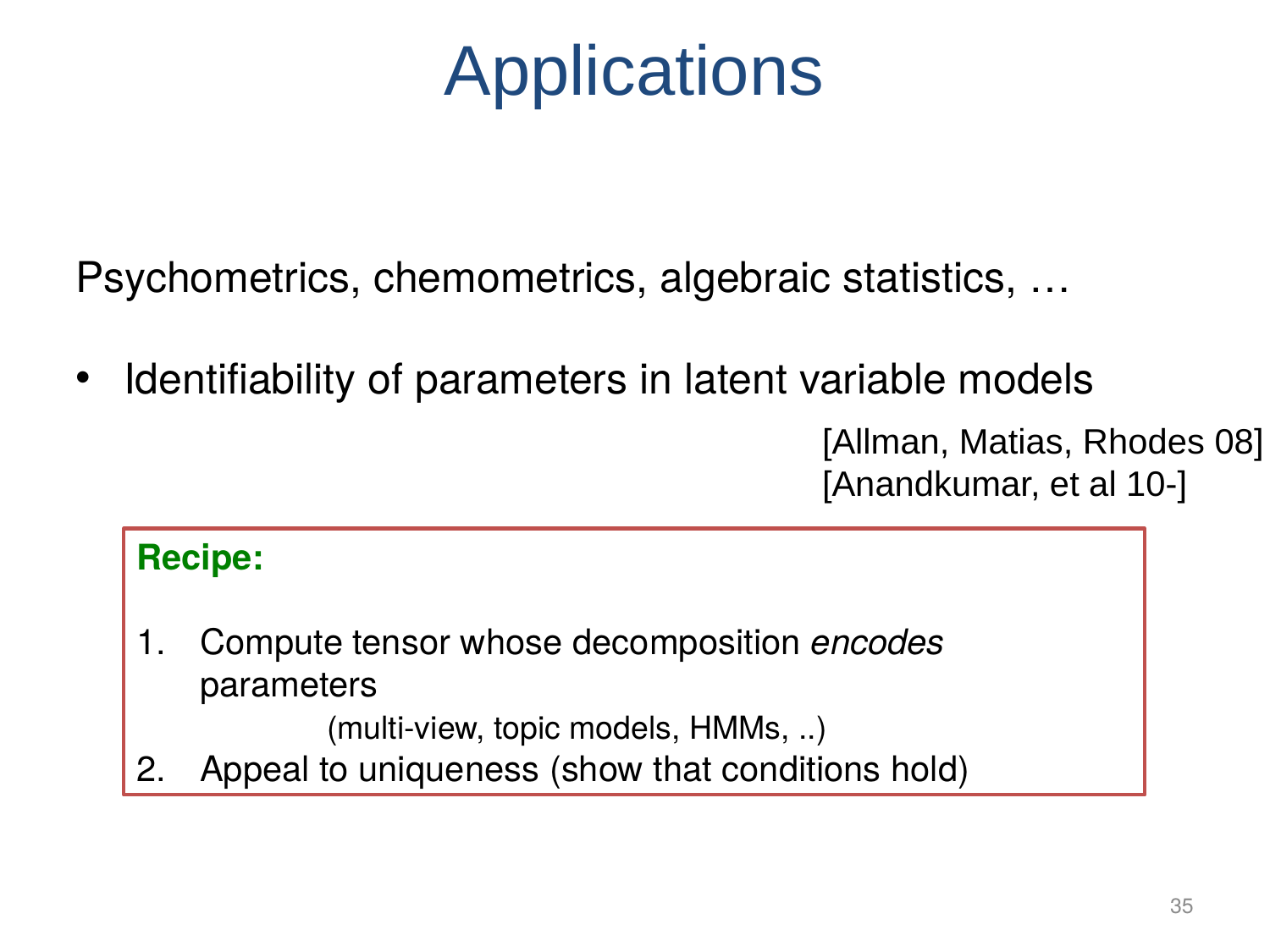

# Applications
Psychometrics, chemometrics, algebraic statistics, …

Identifiability of parameters in latent variable models

[Allman, Matias, Rhodes 08]
[Anandkumar, et al 10-]
Recipe:

Compute tensor whose decomposition encodes parameters
	(multi-view, topic models, HMMs, ..)
Appeal to uniqueness (show that conditions hold)
35